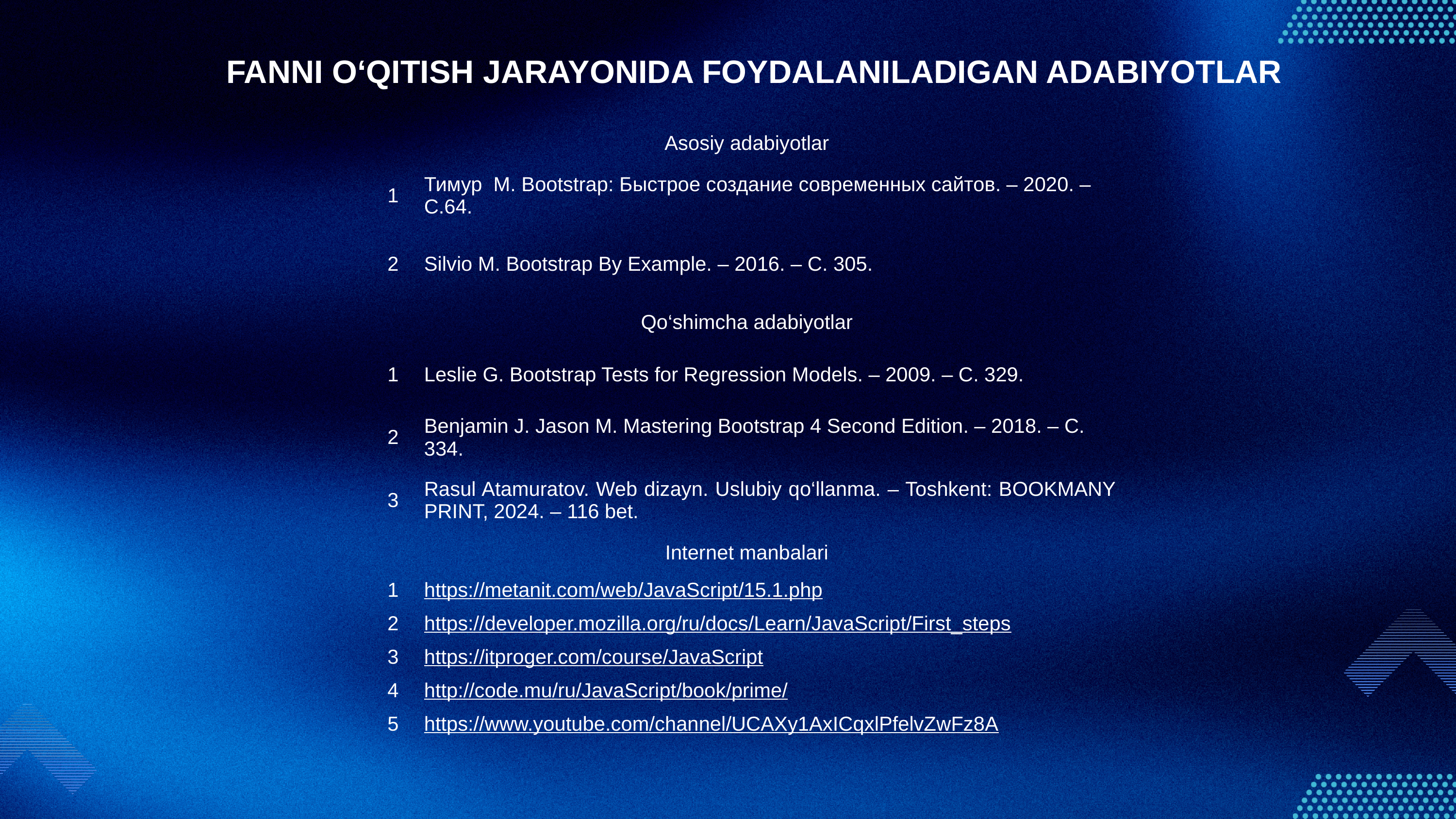

FANNI O‘QITISH JARAYONIDA FOYDALANILADIGAN ADABIYOTLAR
| Asosiy adabiyotlar |  |
| --- | --- |
| 1 | Тимур  М. Bootstrap: Быстрое создание современных сайтов. – 2020. – С.64. |
| 2 | Silvio M. Bootstrap By Example. – 2016. – С. 305. |
| Qo‘shimcha adabiyotlar |  |
| 1 | Leslie G. Bootstrap Tests for Regression Models. – 2009. – С. 329. |
| 2 | Benjamin J. Jason M. Mastering Bootstrap 4 Second Edition. – 2018. – С. 334. |
| 3 | Rasul Atamuratov. Web dizayn. Uslubiy qo‘llanma. – Toshkent: BOOKMANY PRINT, 2024. – 116 bet. |
| Internet manbalari |  |
| 1 | https://metanit.com/web/JavaScript/15.1.php |
| 2 | https://developer.mozilla.org/ru/docs/Learn/JavaScript/First\_steps |
| 3 | https://itproger.com/course/JavaScript |
| 4 | http://code.mu/ru/JavaScript/book/prime/ |
| 5 | https://www.youtube.com/channel/UCAXy1AxICqxlPfelvZwFz8A |